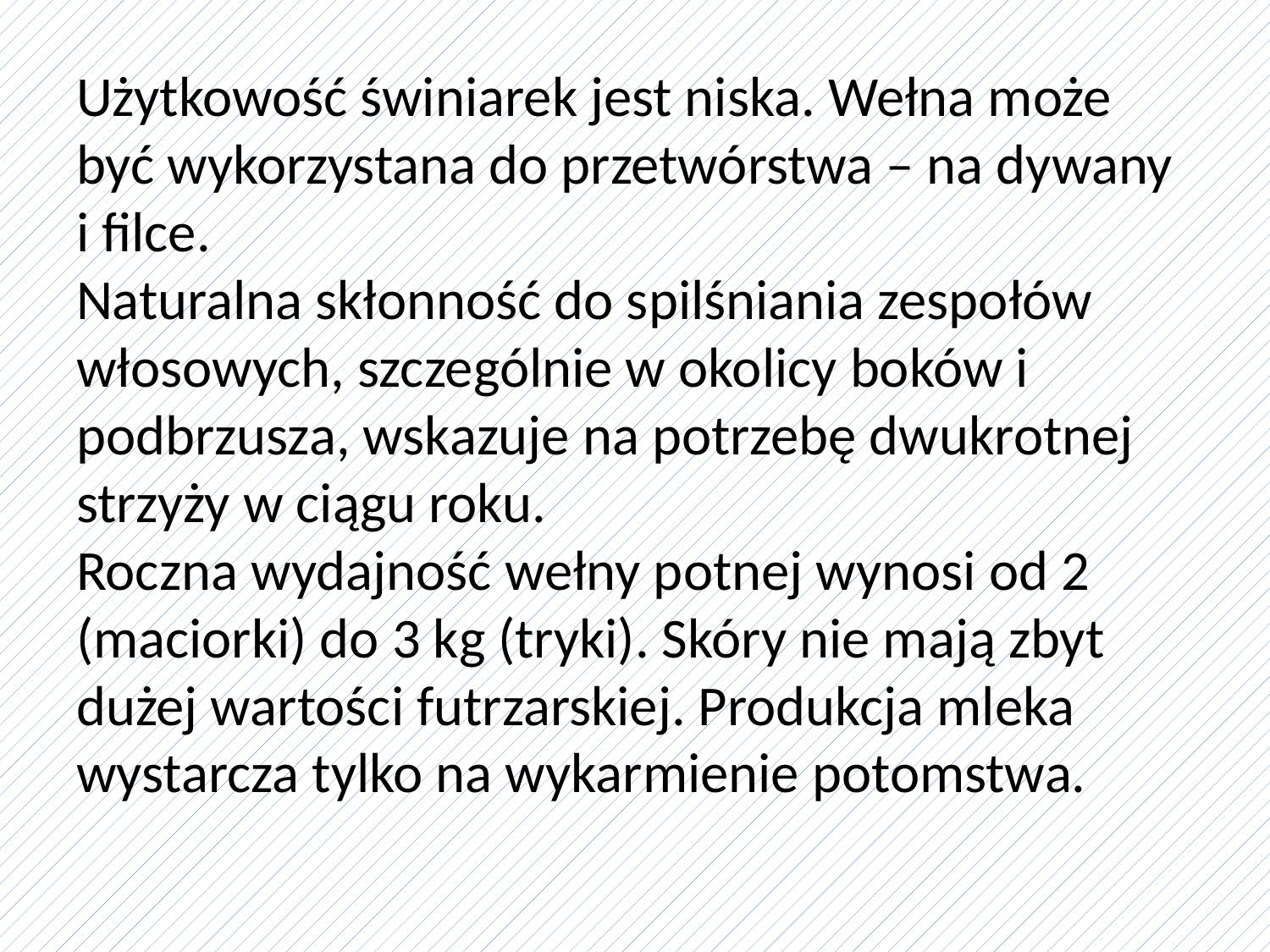

# Użytkowość świniarek jest niska. Wełna może być wykorzystana do przetwórstwa – na dywany i filce. Naturalna skłonność do spilśniania zespołów włosowych, szczególnie w okolicy boków i podbrzusza, wskazuje na potrzebę dwukrotnej strzyży w ciągu roku. Roczna wydajność wełny potnej wynosi od 2 (maciorki) do 3 kg (tryki). Skóry nie mają zbyt dużej wartości futrzarskiej. Produkcja mleka wystarcza tylko na wykarmienie potomstwa.